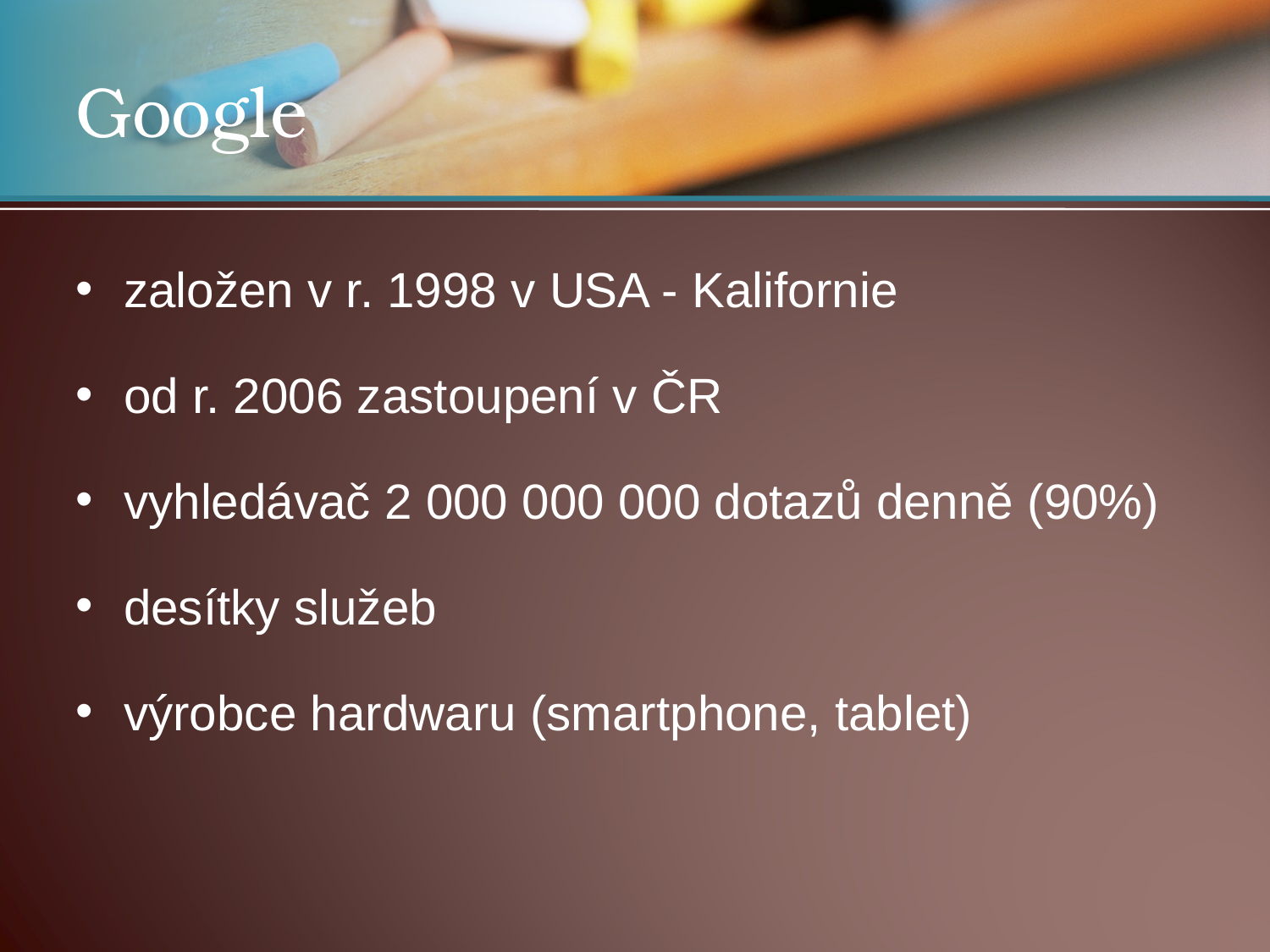

# Google
založen v r. 1998 v USA - Kalifornie
od r. 2006 zastoupení v ČR
vyhledávač 2 000 000 000 dotazů denně (90%)
desítky služeb
výrobce hardwaru (smartphone, tablet)